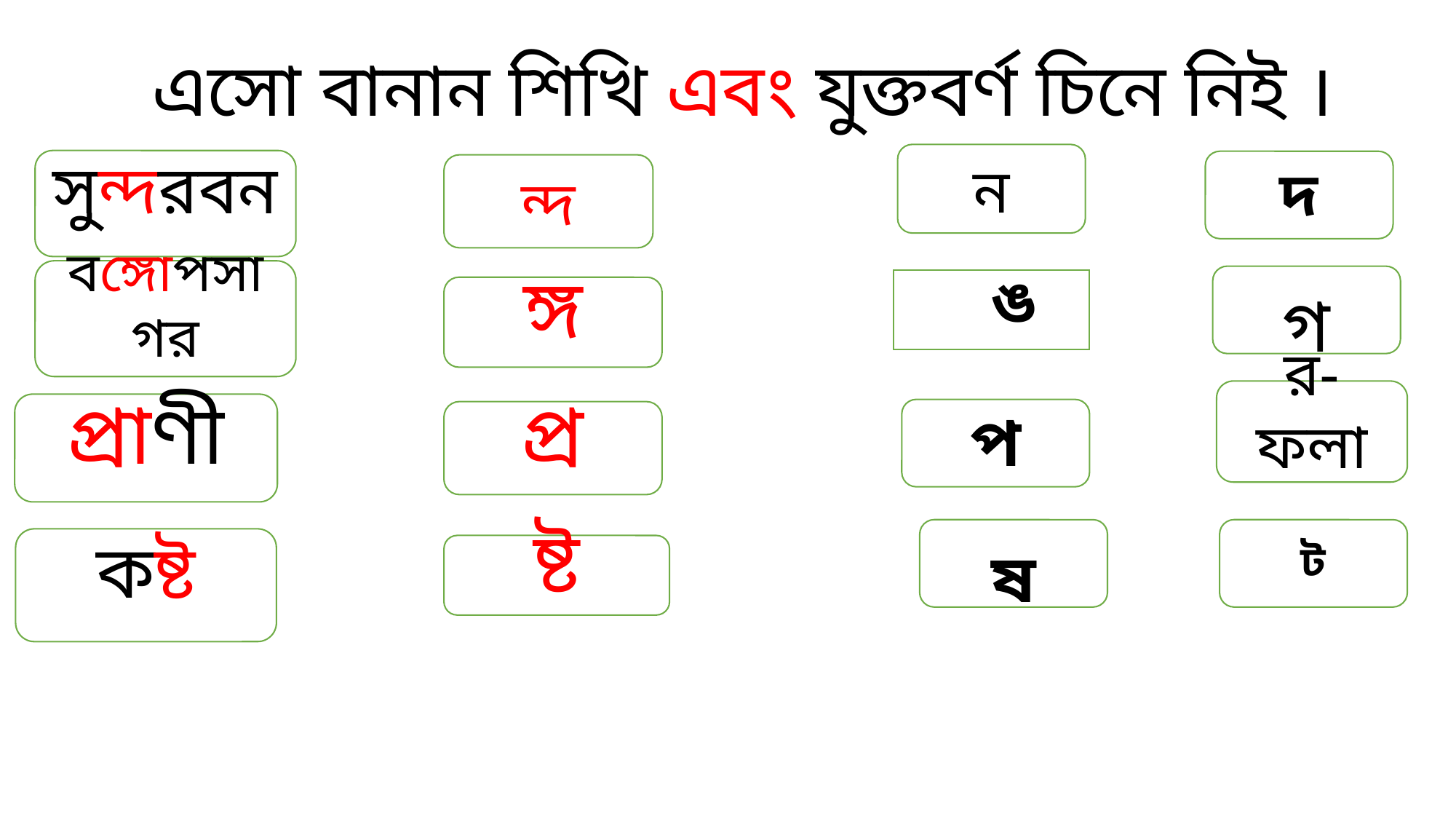

এসো বানান শিখি এবং যুক্তবর্ণ চিনে নিই ।
ন
সুন্দরবন

দ

ন্দ
বঙ্গোপসাগর

গ

                    ঙ

ঙ্গ

র-ফলা

র-ফলা
প্রাণী

প

প্র

ষ

ট

কষ্ট

ষ্ট